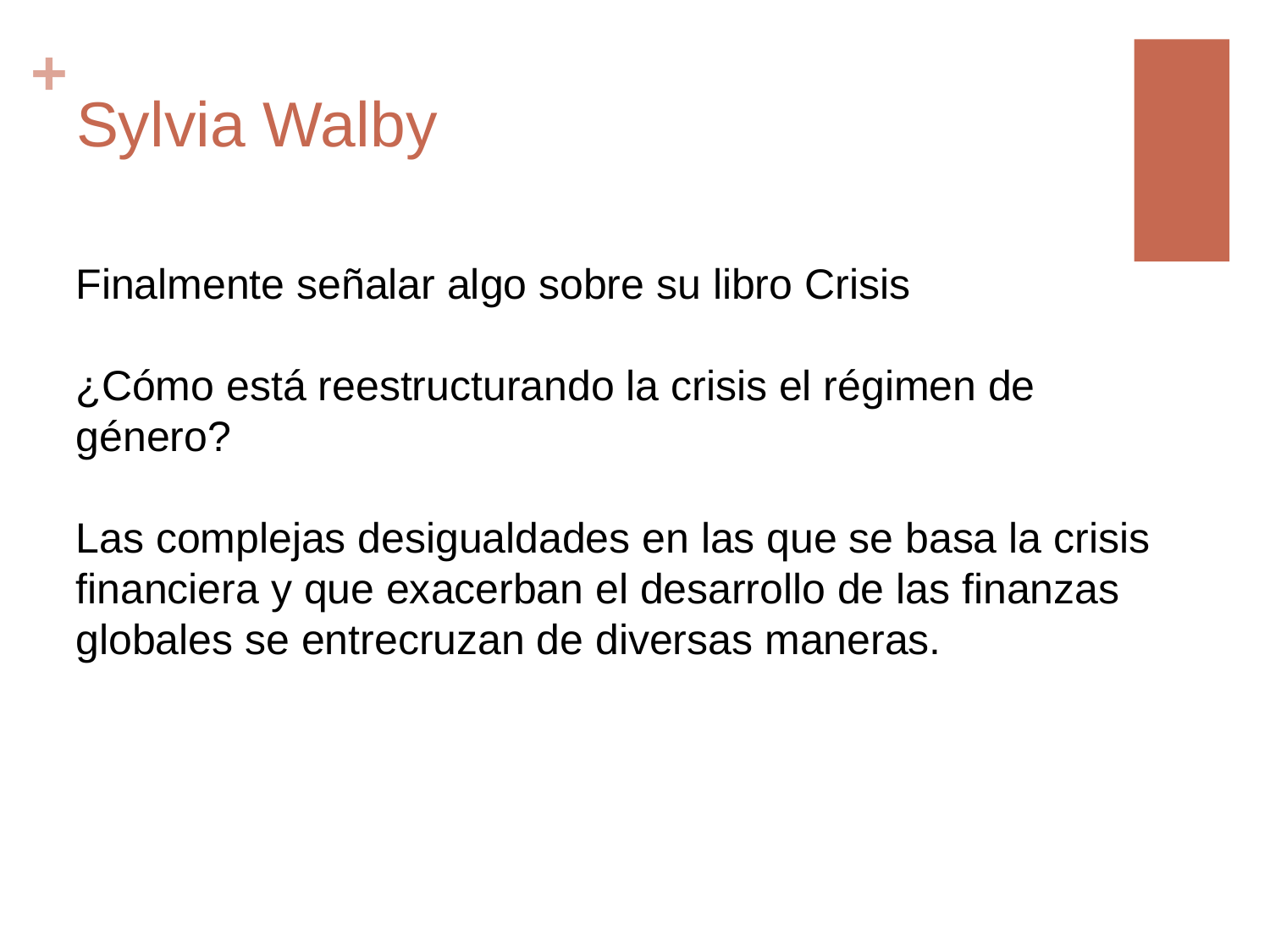

# Sylvia Walby
Finalmente señalar algo sobre su libro Crisis

¿Cómo está reestructurando la crisis el régimen de género?

Las complejas desigualdades en las que se basa la crisis financiera y que exacerban el desarrollo de las finanzas globales se entrecruzan de diversas maneras.